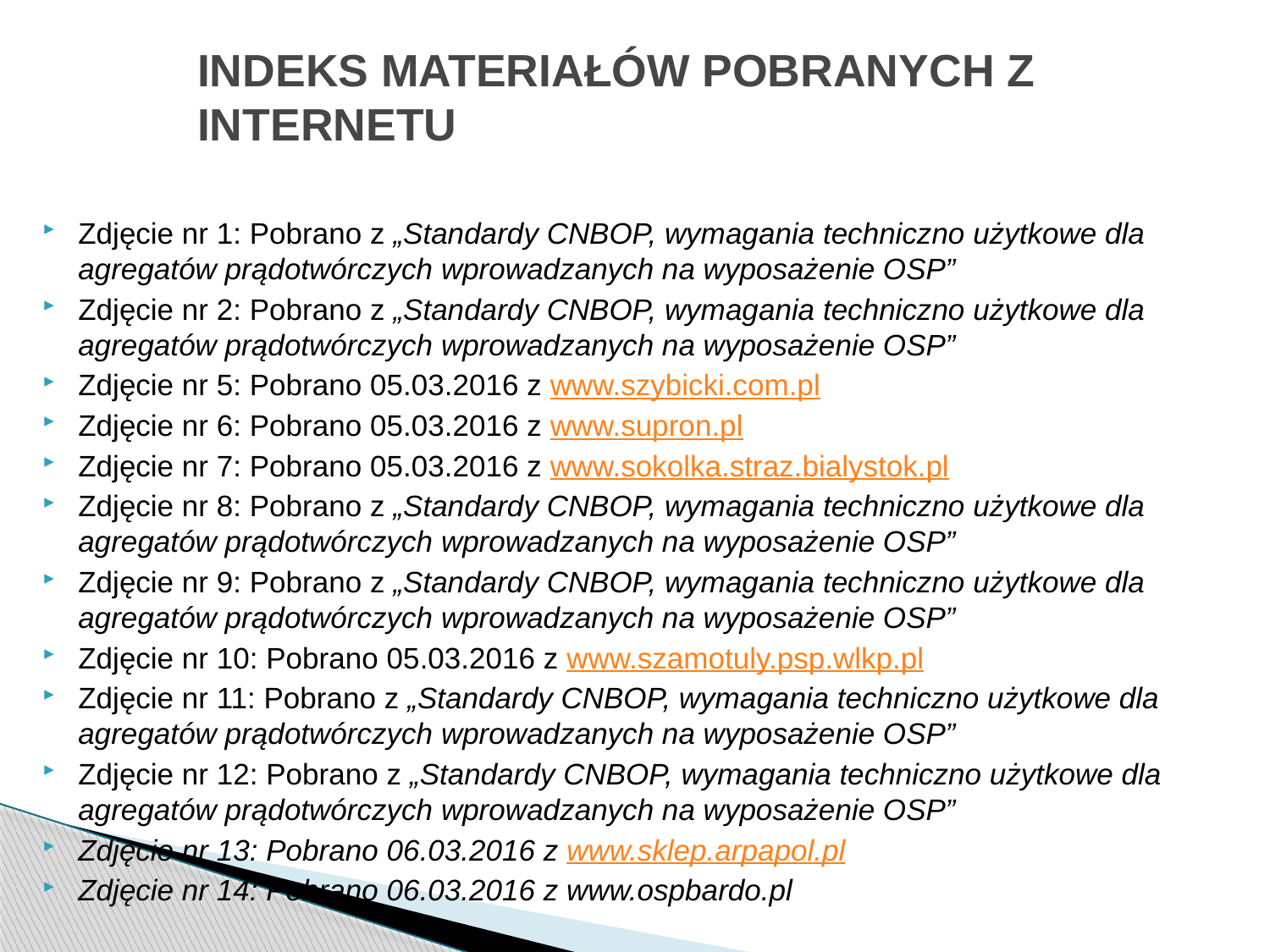

str. 57
# INDEKS MATERIAŁÓW POBRANYCH Z INTERNETU
Zdjęcie nr 1: Pobrano z „Standardy CNBOP, wymagania techniczno użytkowe dla agregatów prądotwórczych wprowadzanych na wyposażenie OSP”
Zdjęcie nr 2: Pobrano z „Standardy CNBOP, wymagania techniczno użytkowe dla agregatów prądotwórczych wprowadzanych na wyposażenie OSP”
Zdjęcie nr 5: Pobrano 05.03.2016 z www.szybicki.com.pl
Zdjęcie nr 6: Pobrano 05.03.2016 z www.supron.pl
Zdjęcie nr 7: Pobrano 05.03.2016 z www.sokolka.straz.bialystok.pl
Zdjęcie nr 8: Pobrano z „Standardy CNBOP, wymagania techniczno użytkowe dla agregatów prądotwórczych wprowadzanych na wyposażenie OSP”
Zdjęcie nr 9: Pobrano z „Standardy CNBOP, wymagania techniczno użytkowe dla agregatów prądotwórczych wprowadzanych na wyposażenie OSP”
Zdjęcie nr 10: Pobrano 05.03.2016 z www.szamotuly.psp.wlkp.pl
Zdjęcie nr 11: Pobrano z „Standardy CNBOP, wymagania techniczno użytkowe dla agregatów prądotwórczych wprowadzanych na wyposażenie OSP”
Zdjęcie nr 12: Pobrano z „Standardy CNBOP, wymagania techniczno użytkowe dla agregatów prądotwórczych wprowadzanych na wyposażenie OSP”
Zdjęcie nr 13: Pobrano 06.03.2016 z www.sklep.arpapol.pl
Zdjęcie nr 14: Pobrano 06.03.2016 z www.ospbardo.pl